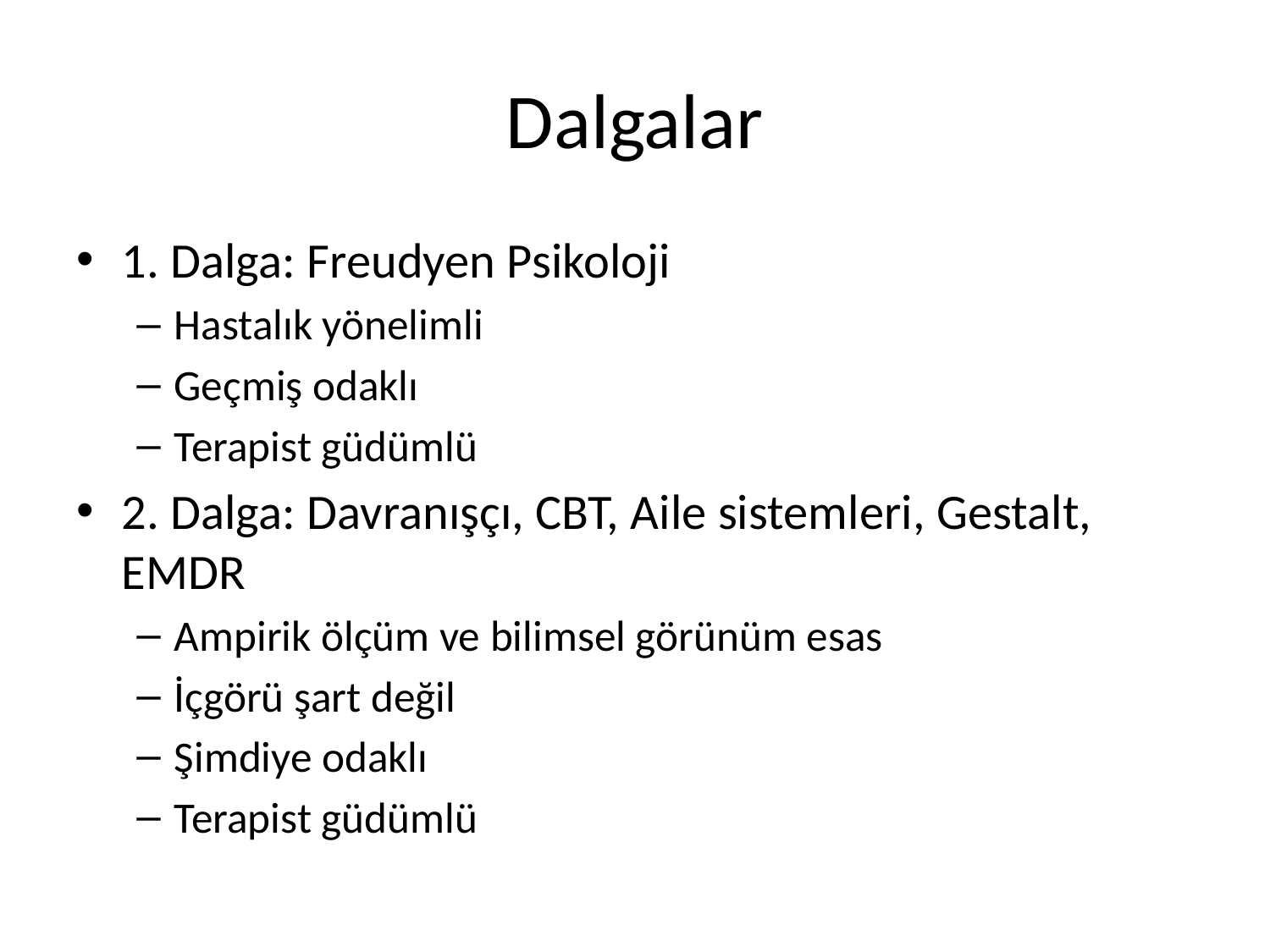

# Dalgalar
1. Dalga: Freudyen Psikoloji
Hastalık yönelimli
Geçmiş odaklı
Terapist güdümlü
2. Dalga: Davranışçı, CBT, Aile sistemleri, Gestalt, EMDR
Ampirik ölçüm ve bilimsel görünüm esas
İçgörü şart değil
Şimdiye odaklı
Terapist güdümlü